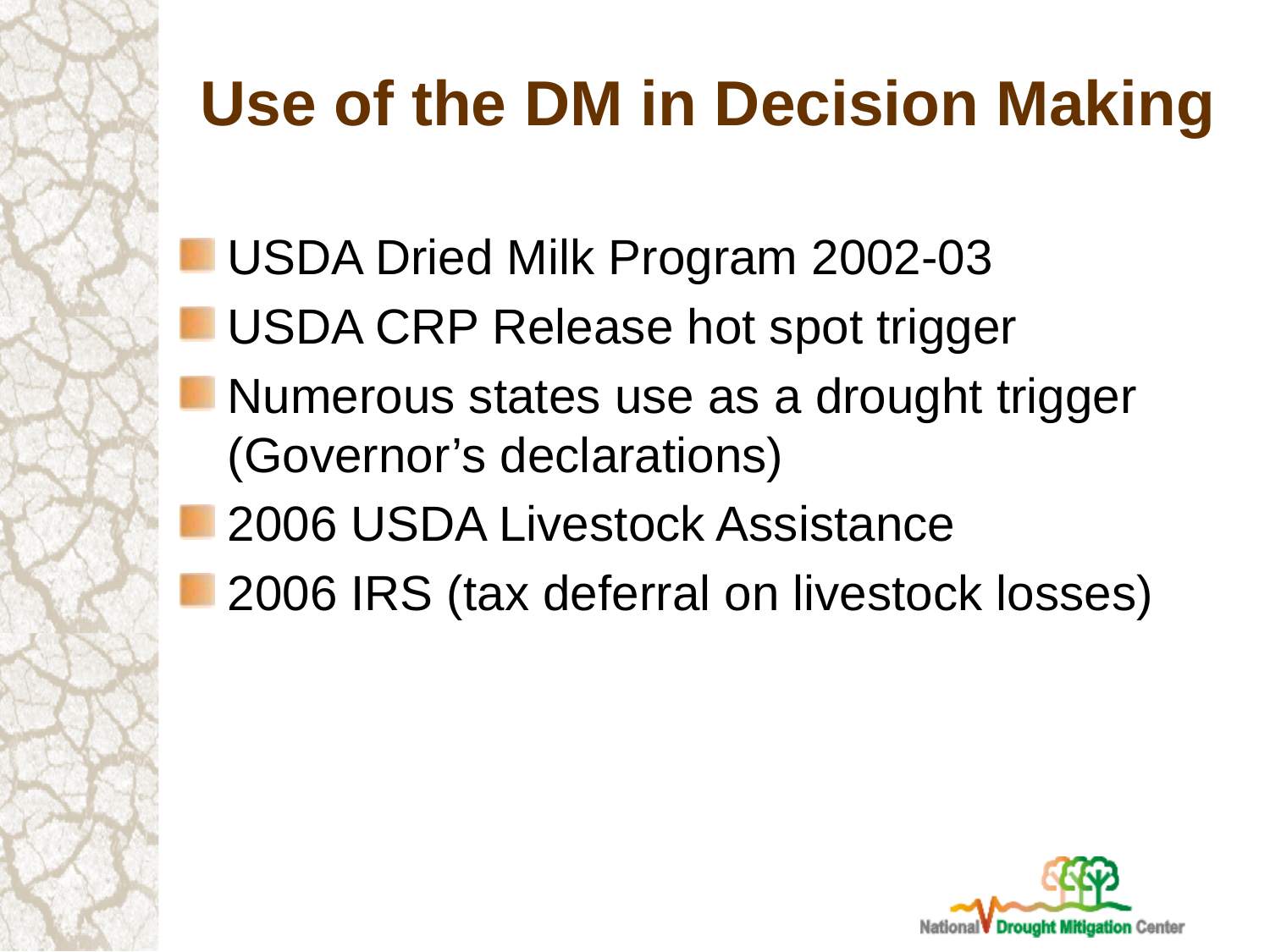

# Use of the DM in Decision Making

USDA Dried Milk Program 2002-03
USDA CRP Release hot spot trigger
Numerous states use as a drought trigger (Governor’s declarations)
2006 USDA Livestock Assistance
2006 IRS (tax deferral on livestock losses)